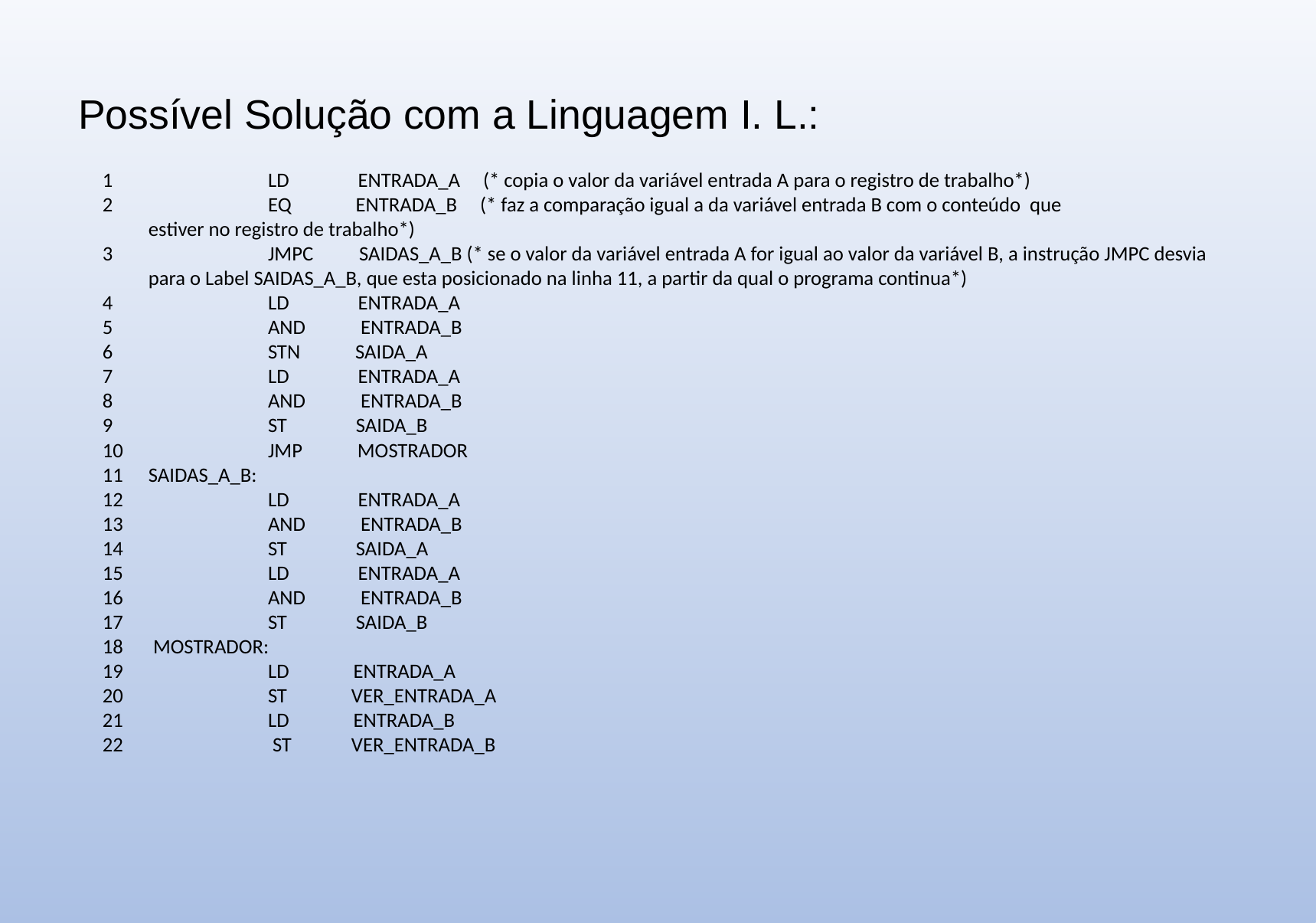

Possível Solução com a Linguagem I. L.:
                          LD               ENTRADA_A     (* copia o valor da variável entrada A para o registro de trabalho*)
                          EQ              ENTRADA_B     (* faz a comparação igual a da variável entrada B com o conteúdo  que                               estiver no registro de trabalho*)
                          JMPC          SAIDAS_A_B (* se o valor da variável entrada A for igual ao valor da variável B, a instrução JMPC desvia para o Label SAIDAS_A_B, que esta posicionado na linha 11, a partir da qual o programa continua*)
                          LD               ENTRADA_A
                          AND            ENTRADA_B
                          STN            SAIDA_A
                          LD               ENTRADA_A
                          AND            ENTRADA_B
                          ST               SAIDA_B
                          JMP            MOSTRADOR
SAIDAS_A_B:
                          LD               ENTRADA_A
                          AND            ENTRADA_B
                          ST               SAIDA_A
                          LD               ENTRADA_A
                          AND            ENTRADA_B
                          ST               SAIDA_B
 MOSTRADOR:
                          LD              ENTRADA_A
                          ST              VER_ENTRADA_A
                          LD              ENTRADA_B
                           ST             VER_ENTRADA_B